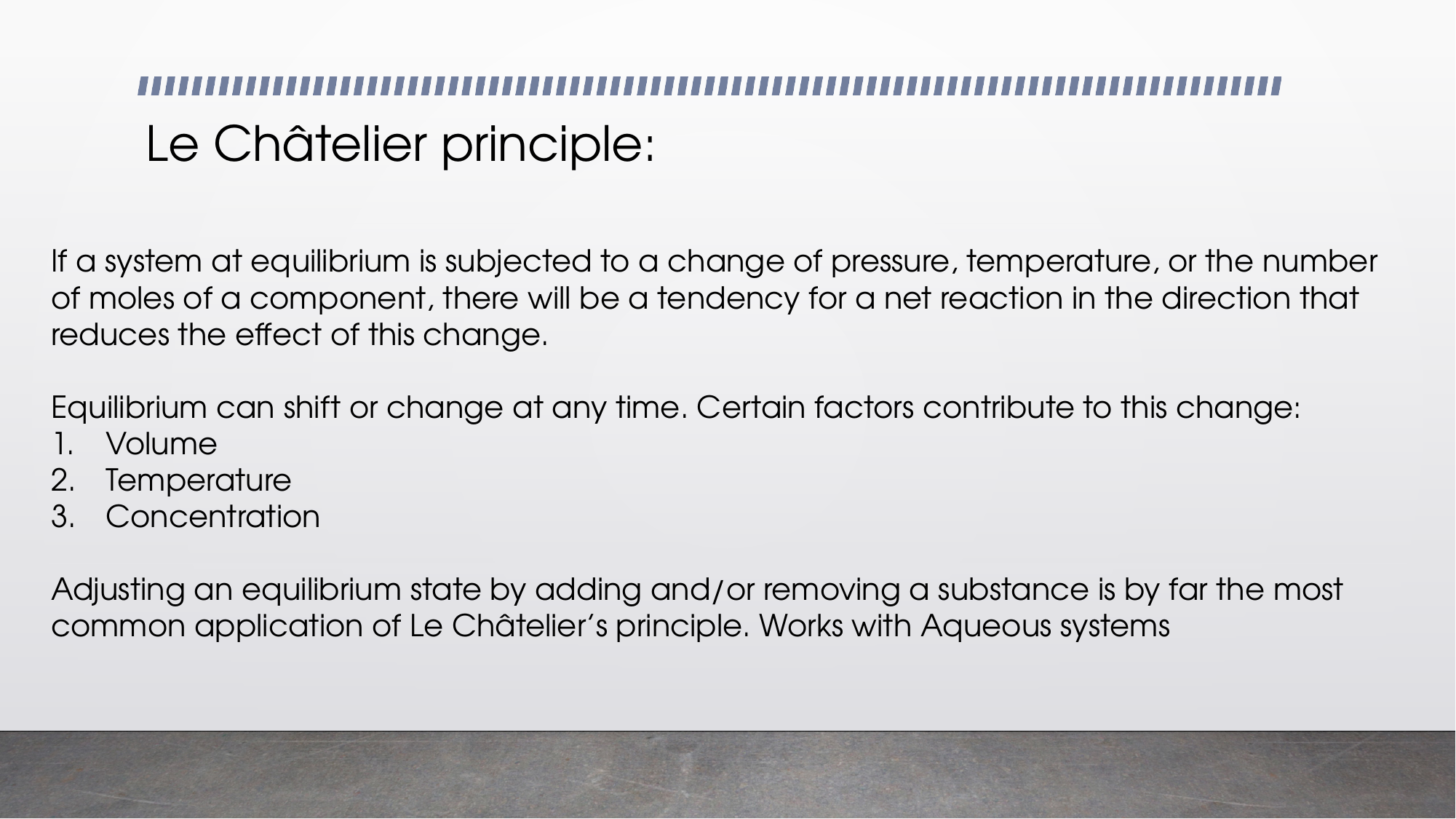

# Le Châtelier principle:
If a system at equilibrium is subjected to a change of pressure, temperature, or the number of moles of a component, there will be a tendency for a net reaction in the direction that reduces the effect of this change.

Equilibrium can shift or change at any time. Certain factors contribute to this change:
Volume
Temperature
Concentration

Adjusting an equilibrium state by adding and/or removing a substance is by far the most common application of Le Châtelier’s principle. Works with Aqueous systems